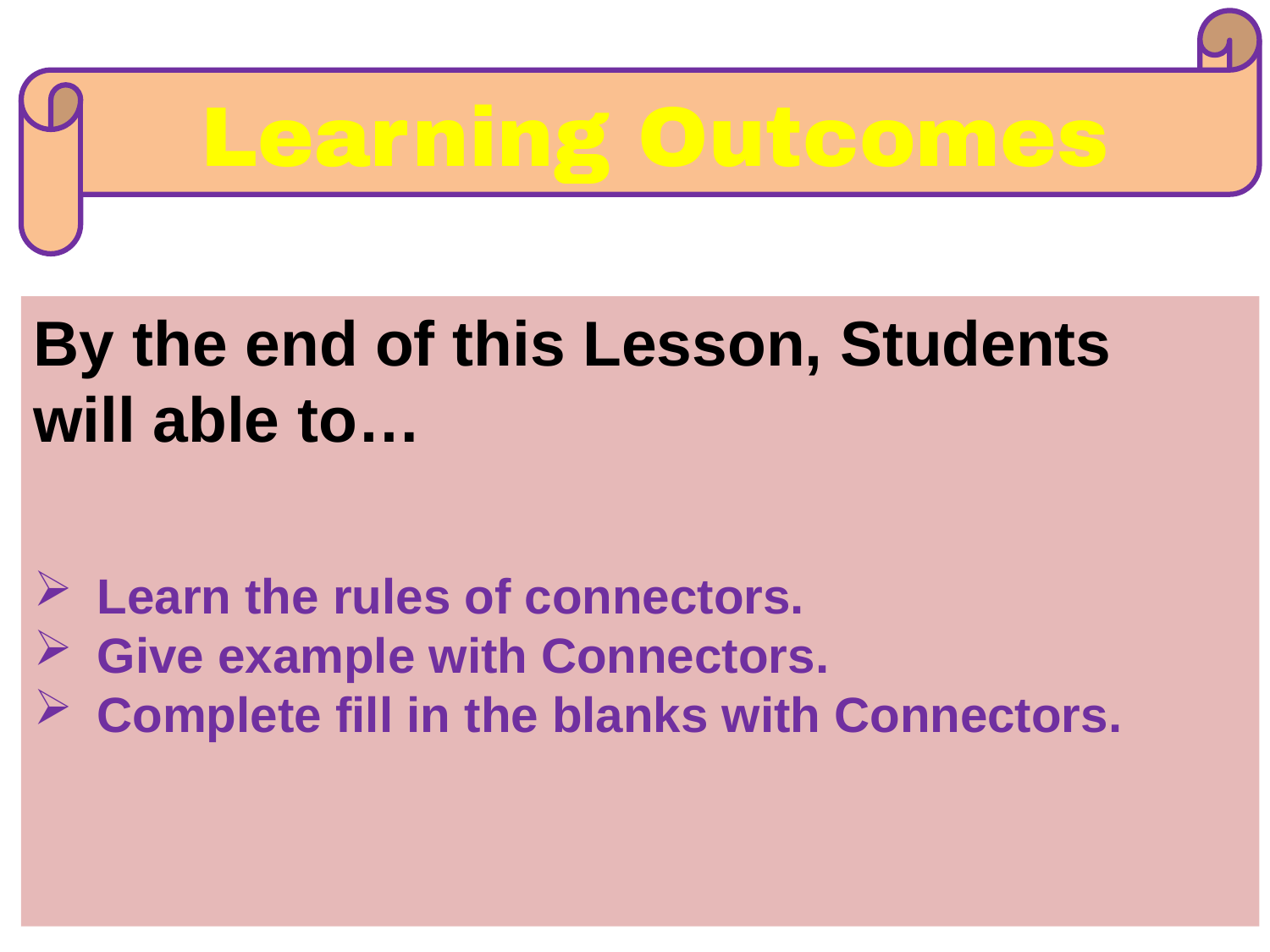

Learning Outcomes
By the end of this Lesson, Students  will able to…

Learn the rules of connectors.
Give example with Connectors.
Complete fill in the blanks with Connectors.